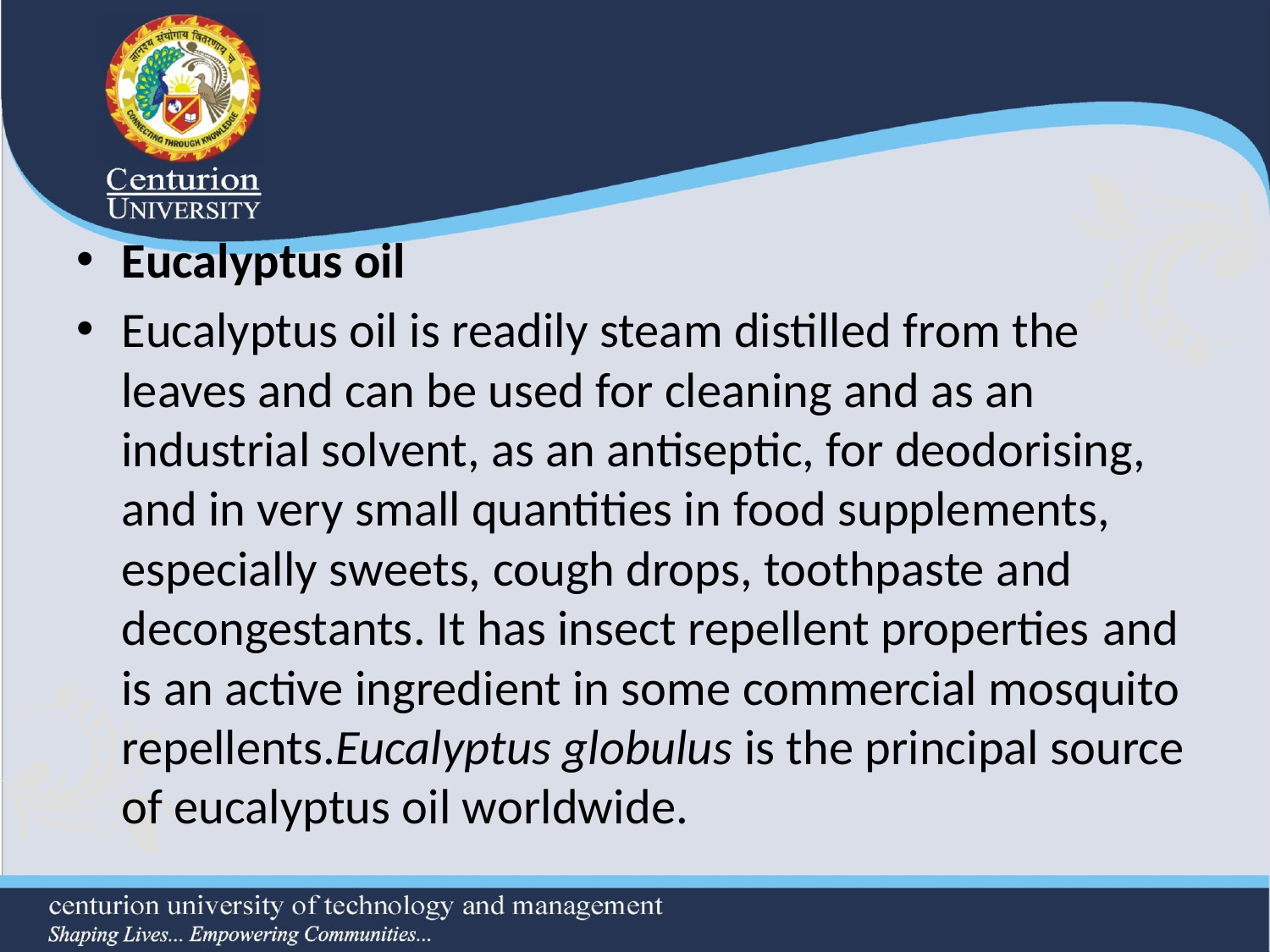

#
Eucalyptus oil
Eucalyptus oil is readily steam distilled from the leaves and can be used for cleaning and as an industrial solvent, as an antiseptic, for deodorising, and in very small quantities in food supplements, especially sweets, cough drops, toothpaste and decongestants. It has insect repellent properties and is an active ingredient in some commercial mosquito repellents.Eucalyptus globulus is the principal source of eucalyptus oil worldwide.